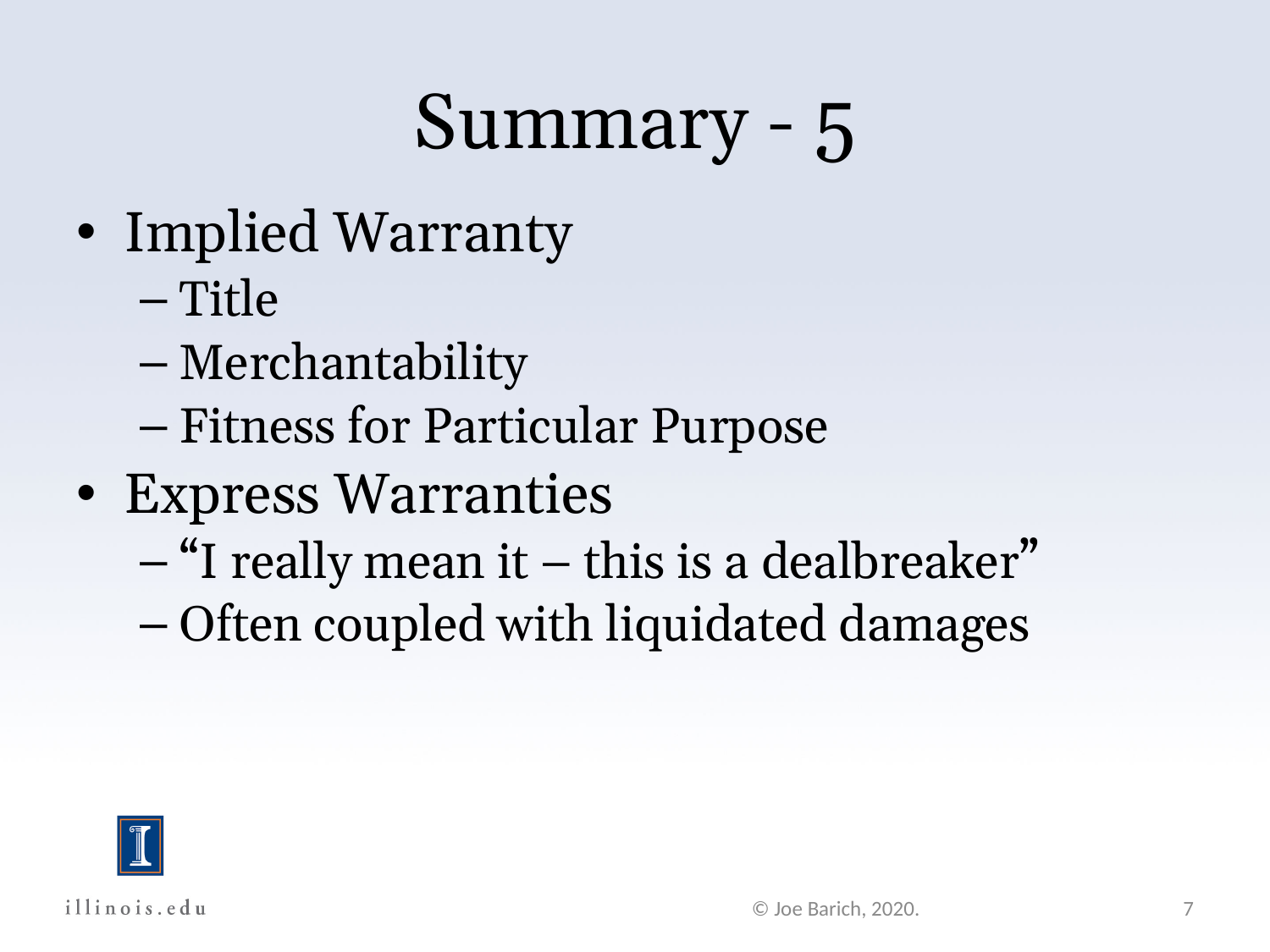

Summary - 5
Implied Warranty
Title
Merchantability
Fitness for Particular Purpose
Express Warranties
“I really mean it – this is a dealbreaker”
Often coupled with liquidated damages
© Joe Barich, 2020.
7